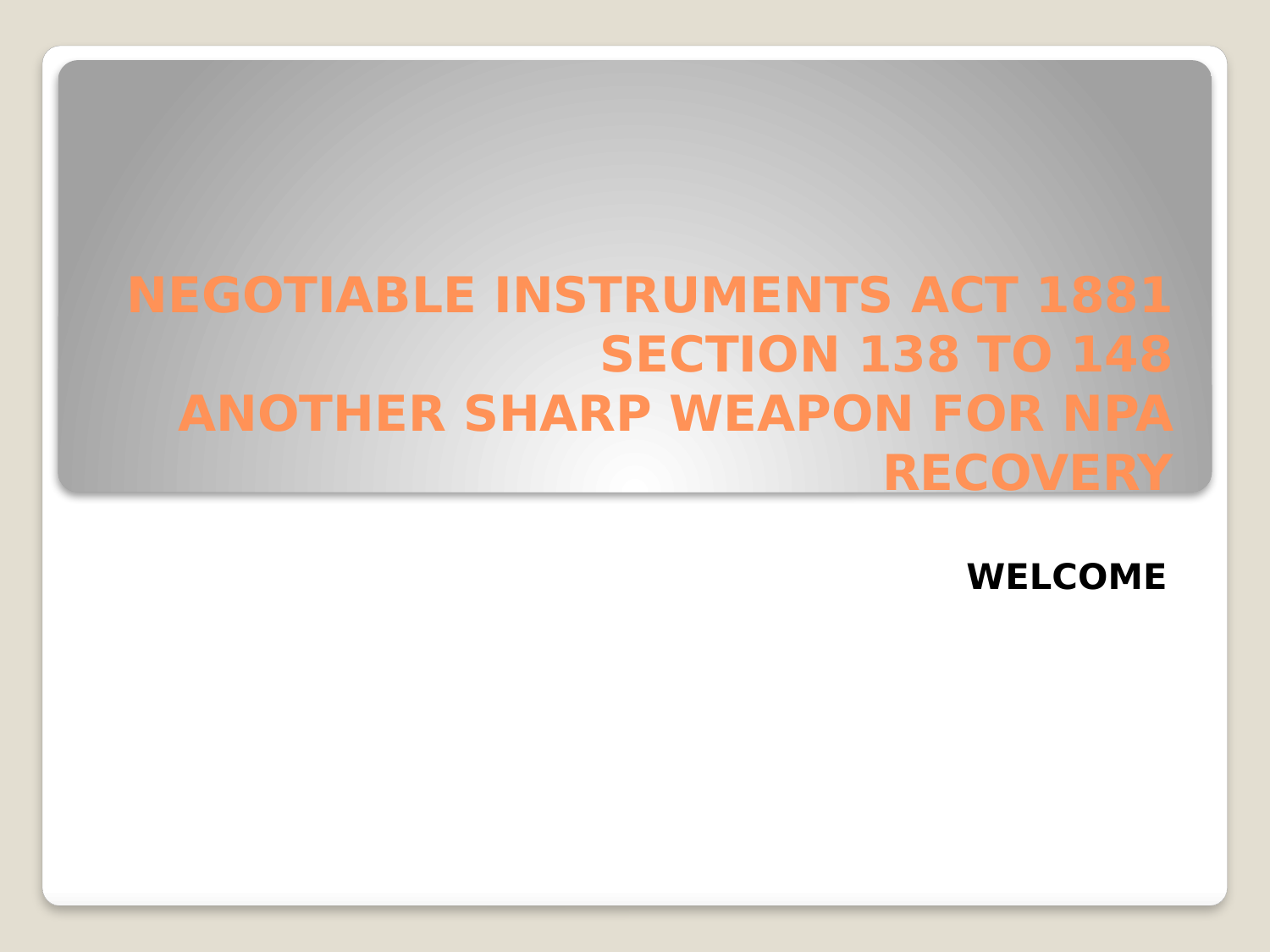

# NEGOTIABLE INSTRUMENTS ACT 1881 SECTION 138 TO 148 ANOTHER SHARP WEAPON FOR NPA RECOVERY

WELCOME